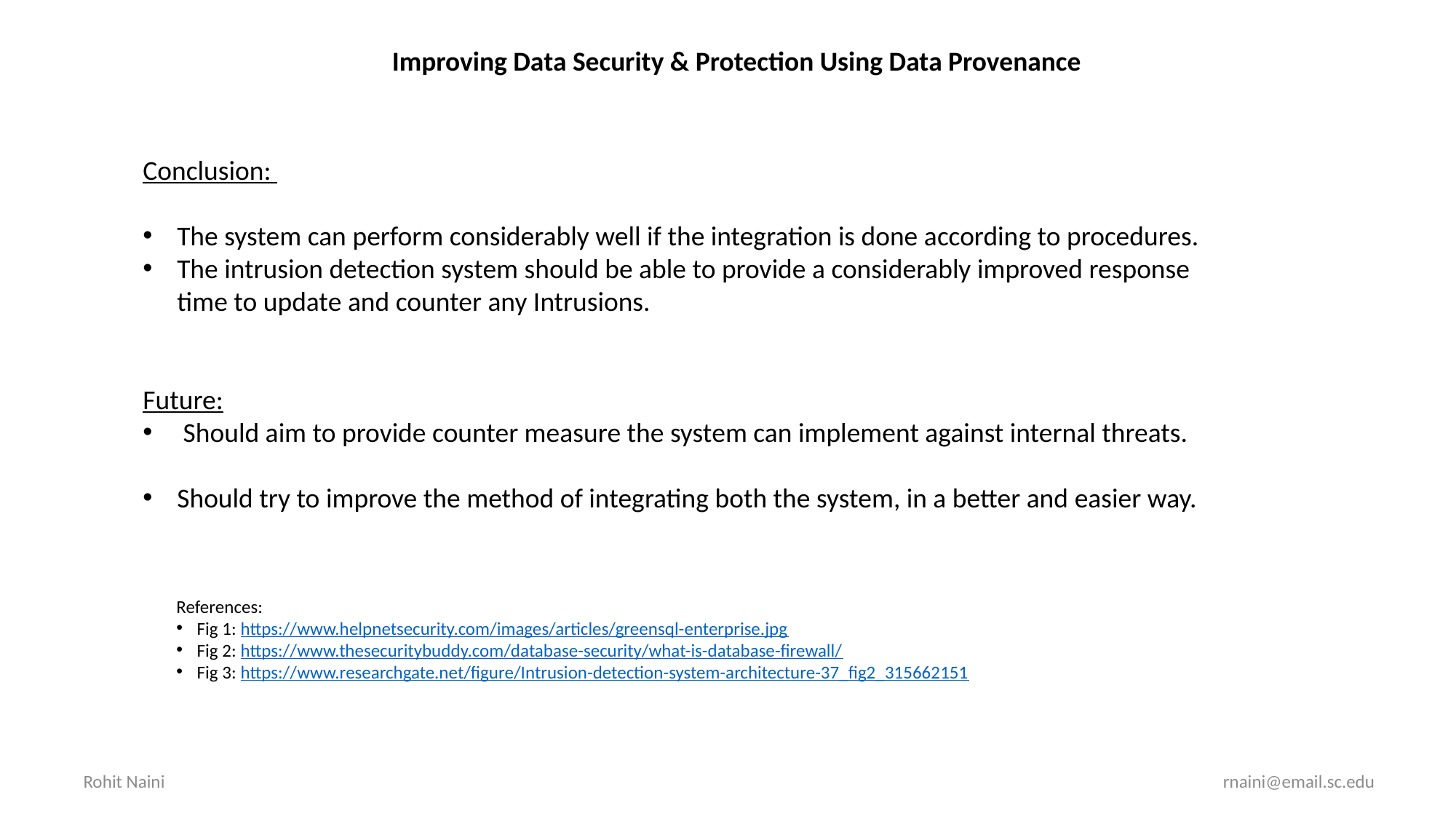

Improving Data Security & Protection Using Data Provenance
Conclusion:

The system can perform considerably well if the integration is done according to procedures.
The intrusion detection system should be able to provide a considerably improved response time to update and counter any Intrusions.

Future:
 Should aim to provide counter measure the system can implement against internal threats.

Should try to improve the method of integrating both the system, in a better and easier way.
References:
Fig 1: https://www.helpnetsecurity.com/images/articles/greensql-enterprise.jpg
Fig 2: https://www.thesecuritybuddy.com/database-security/what-is-database-firewall/
Fig 3: https://www.researchgate.net/figure/Intrusion-detection-system-architecture-37_fig2_315662151

Rohit Naini                                                                                                                                                                                                                                                              rnaini@email.sc.edu